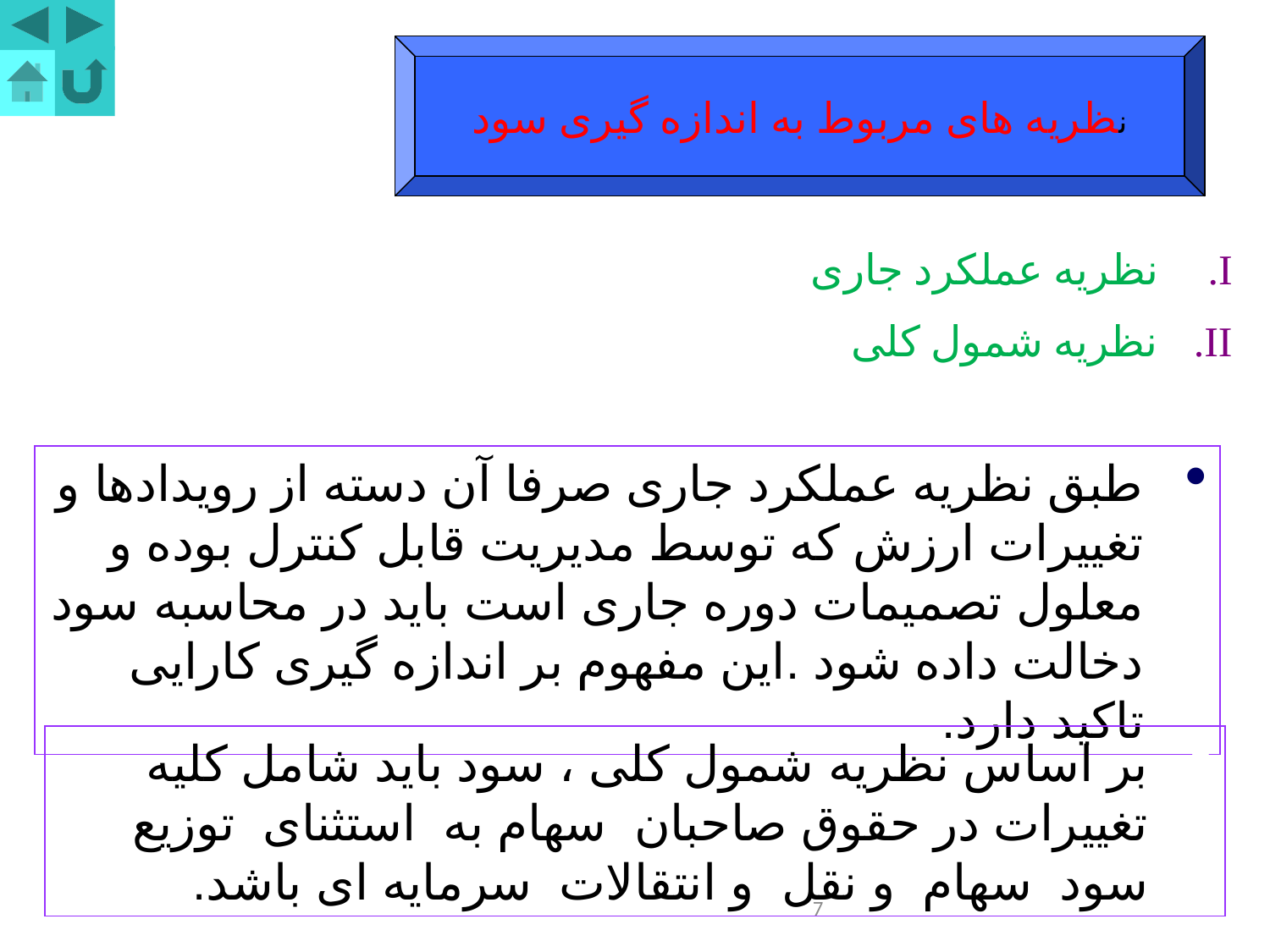

نظریه های مربوط به اندازه گیری سود

 نظریه عملکرد جاری
 نظریه شمول کلی

طبق نظریه عملکرد جاری صرفا آن دسته از رویدادها و تغییرات ارزش که توسط مدیریت قابل کنترل بوده و معلول تصمیمات دوره جاری است باید در محاسبه سود دخالت داده شود .این مفهوم بر اندازه گیری کارایی تاکید دارد.
بر اساس نظریه شمول کلی ، سود باید شامل کلیه تغییرات در حقوق صاحبان  سهام به  استثنای  توزیع  سود  سهام  و نقل  و انتقالات  سرمایه ای باشد.
7